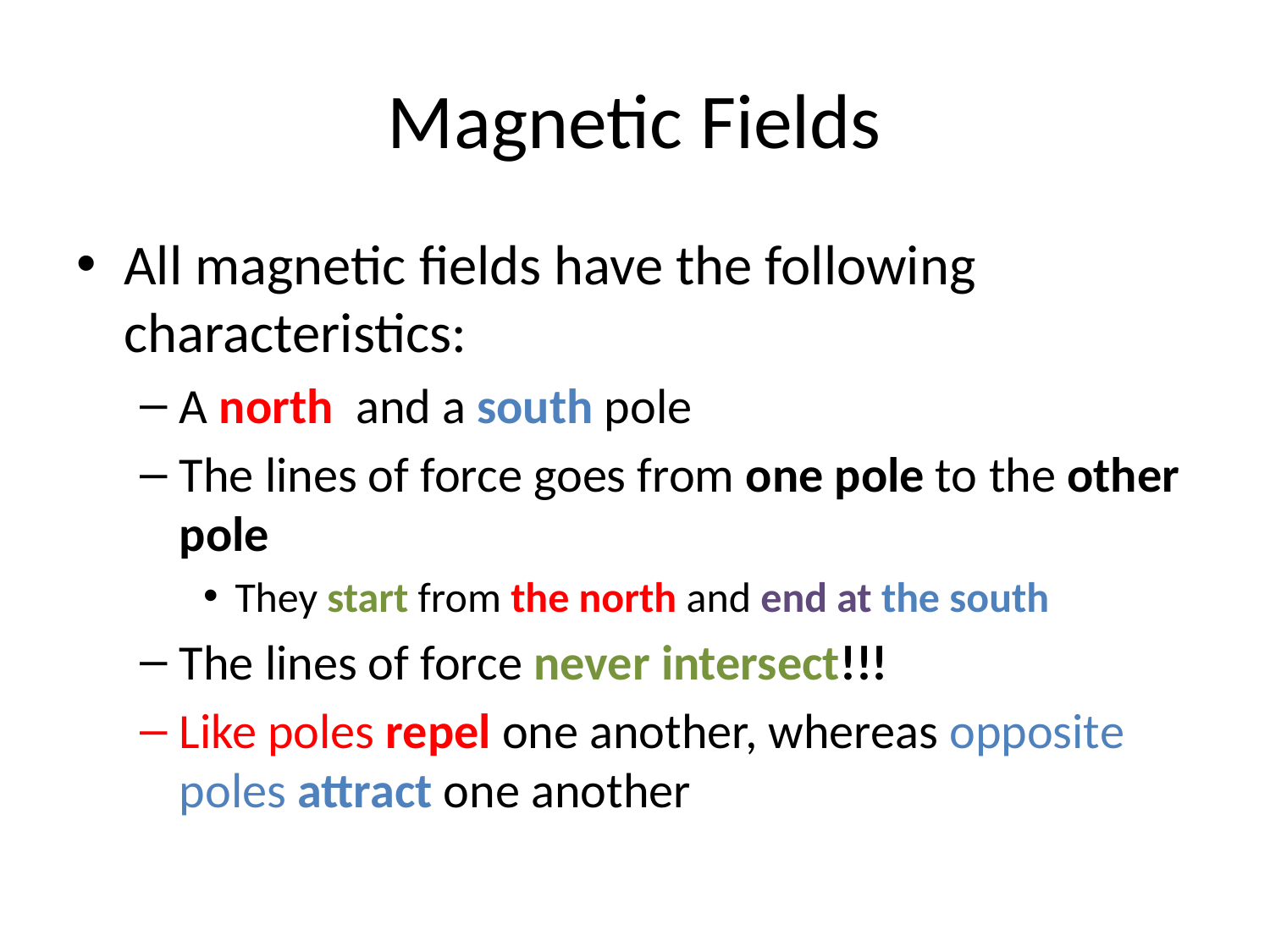

# Magnetic Fields
All magnetic fields have the following characteristics:
A north  and a south pole
The lines of force goes from one pole to the other pole
They start from the north and end at the south
The lines of force never intersect!!!
Like poles repel one another, whereas opposite poles attract one another